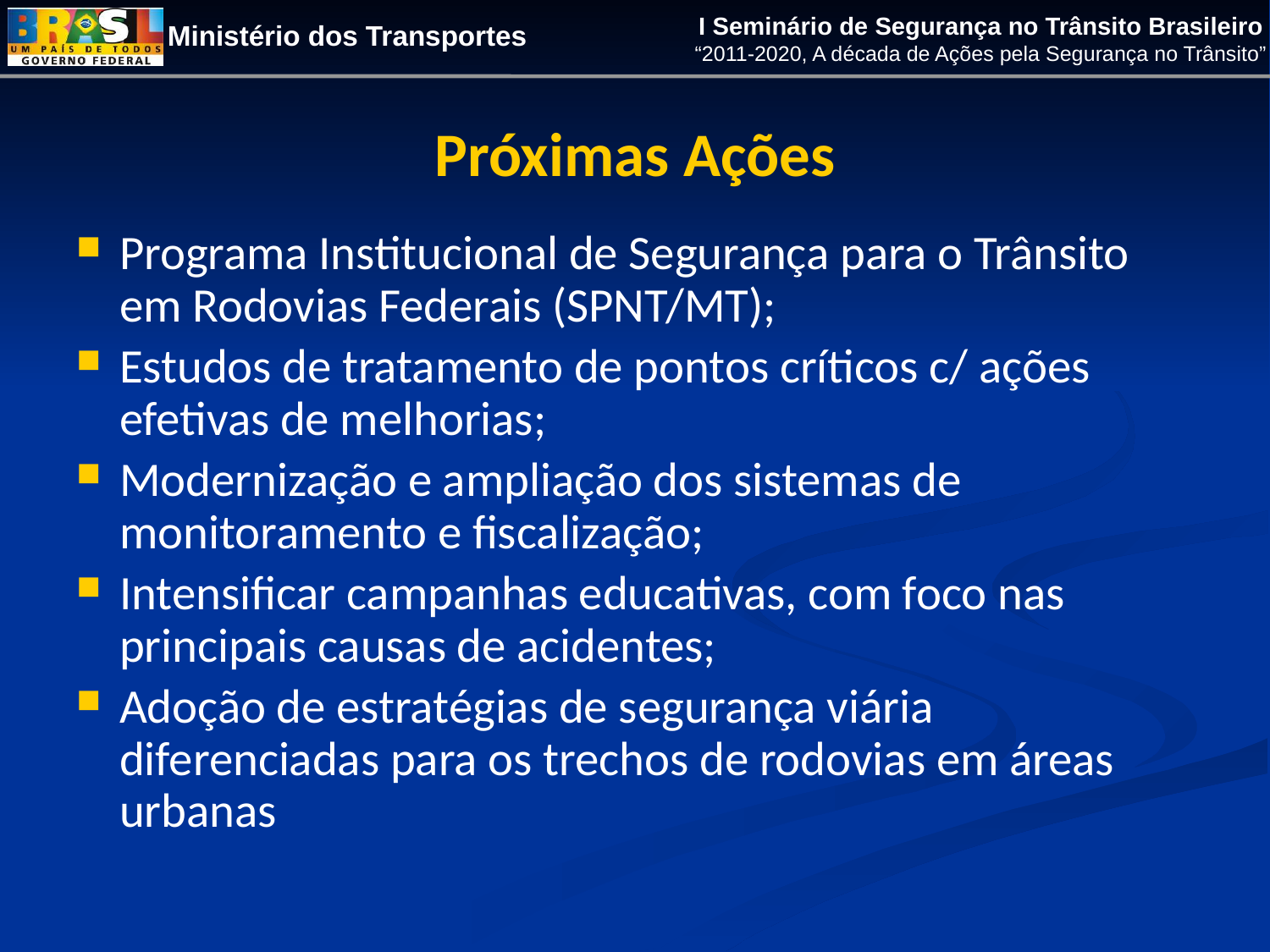

Próximas Ações
Programa Institucional de Segurança para o Trânsito em Rodovias Federais (SPNT/MT);
Estudos de tratamento de pontos críticos c/ ações efetivas de melhorias;
Modernização e ampliação dos sistemas de monitoramento e fiscalização;
Intensificar campanhas educativas, com foco nas principais causas de acidentes;
Adoção de estratégias de segurança viária diferenciadas para os trechos de rodovias em áreas urbanas